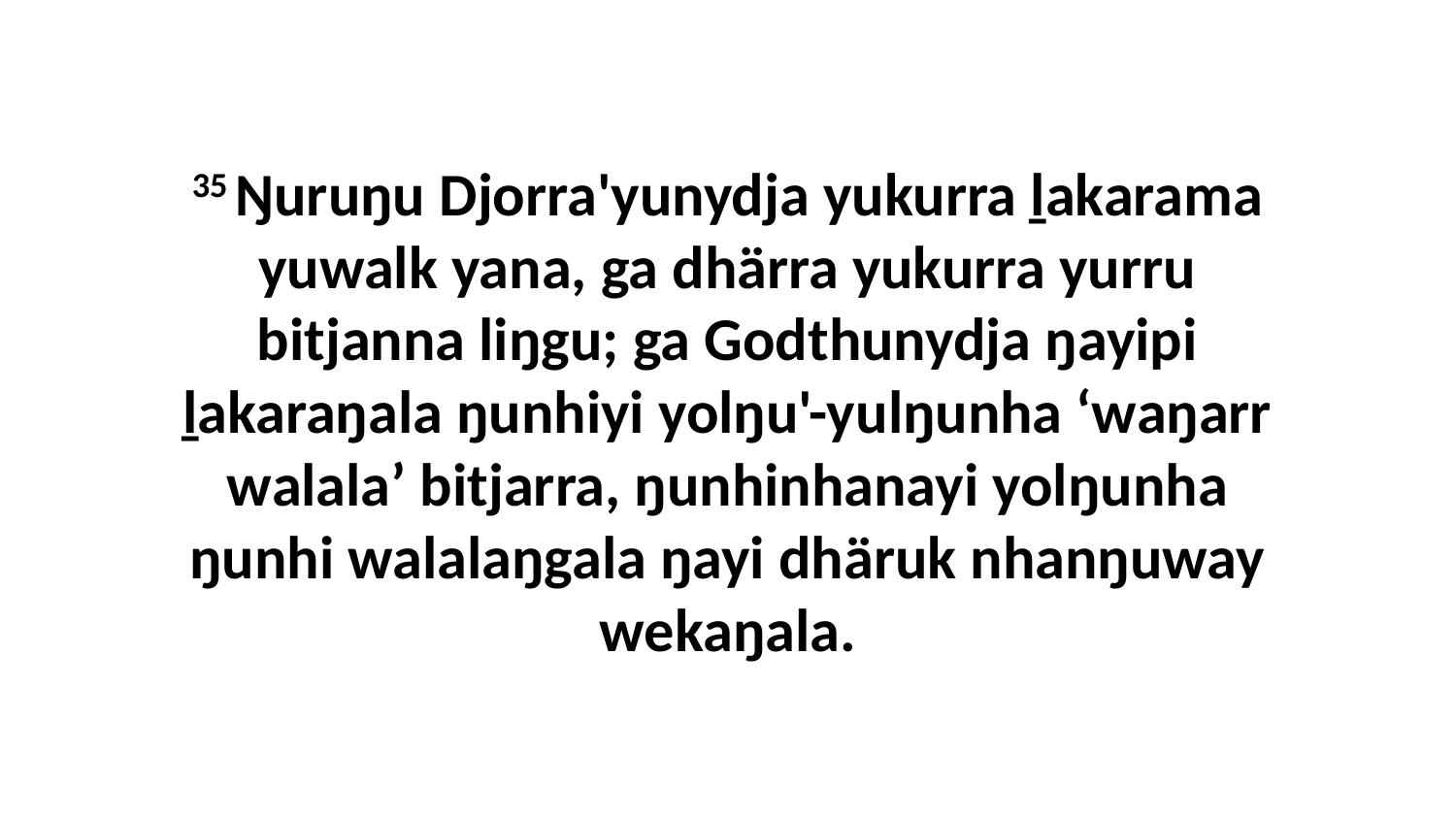

35 Ŋuruŋu Djorra'yunydja yukurra ḻakarama yuwalk yana, ga dhärra yukurra yurru bitjanna liŋgu; ga Godthunydja ŋayipi ḻakaraŋala ŋunhiyi yolŋu'-yulŋunha ‘waŋarr walala’ bitjarra, ŋunhinhanayi yolŋunha ŋunhi walalaŋgala ŋayi dhäruk nhanŋuway wekaŋala.